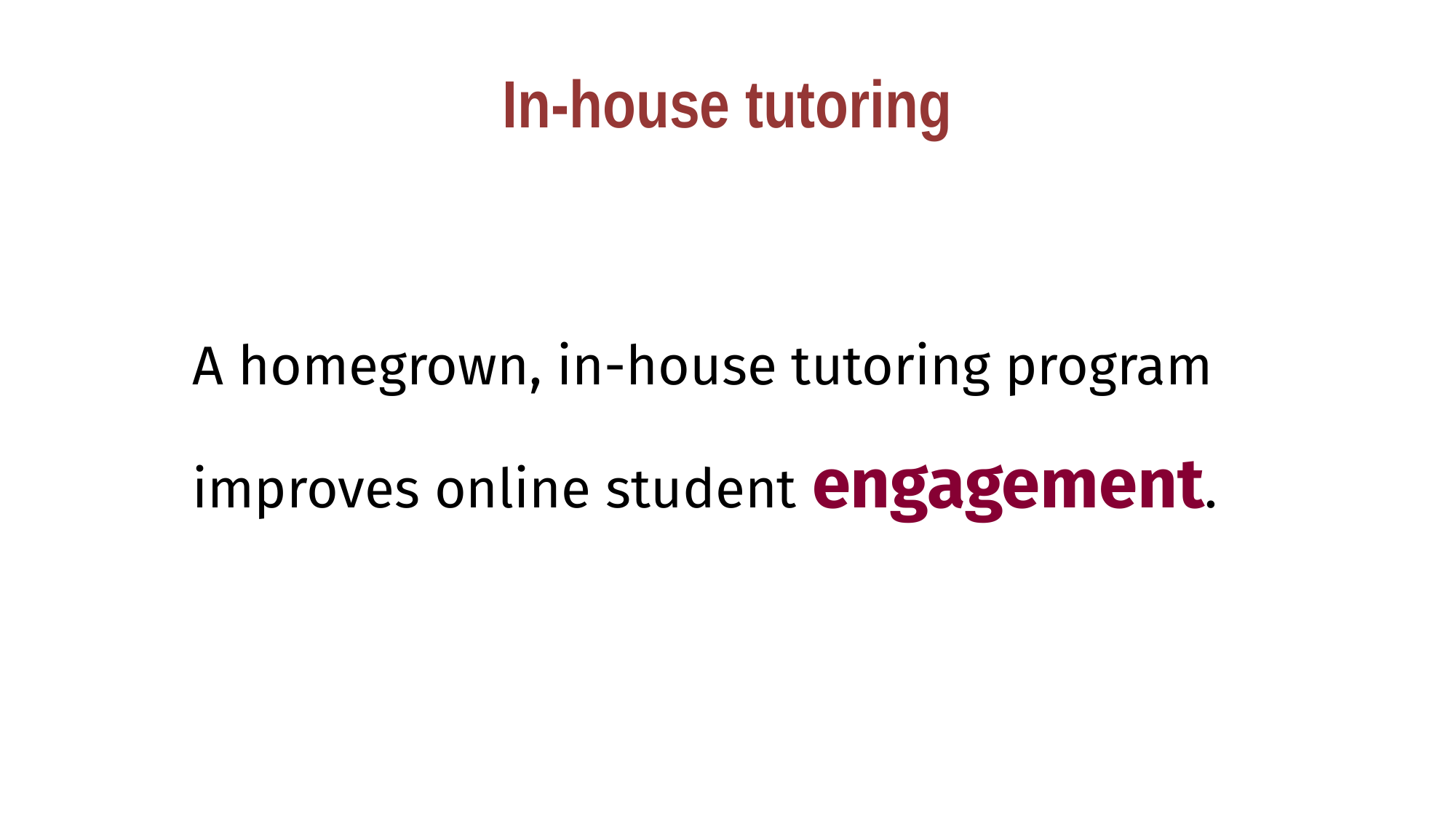

In-house tutoring
A homegrown, in-house tutoring program improves online student engagement.